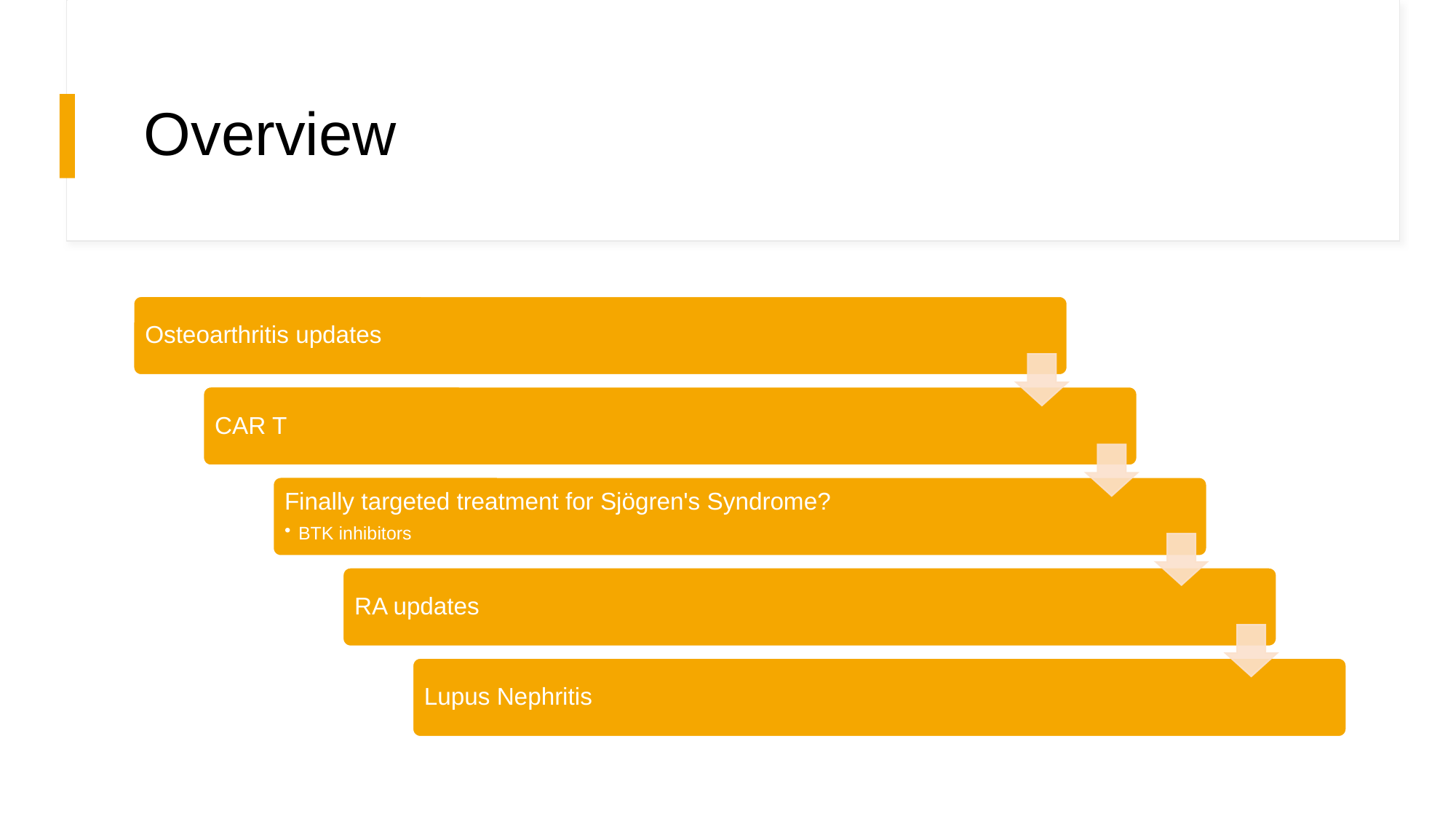

# Overview
Osteoarthritis updates
CAR T
Finally targeted treatment for Sjögren's Syndrome?
BTK inhibitors
RA updates
Lupus Nephritis